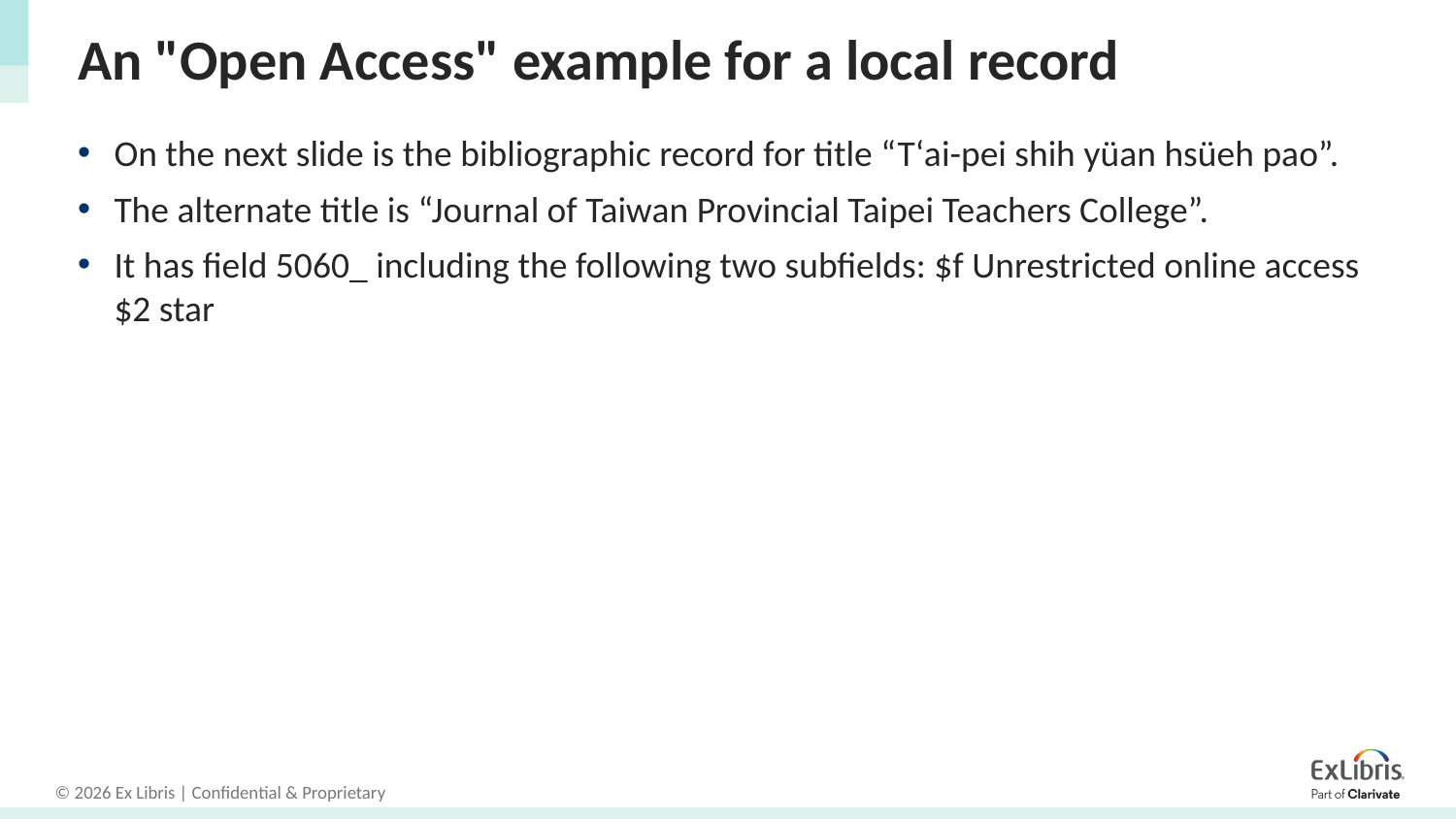

# An "Open Access" example for a local record
On the next slide is the bibliographic record for title “Tʻai-pei shih yüan hsüeh pao”.
The alternate title is “Journal of Taiwan Provincial Taipei Teachers College”.
It has field 5060_ including the following two subfields: $f Unrestricted online access $2 star